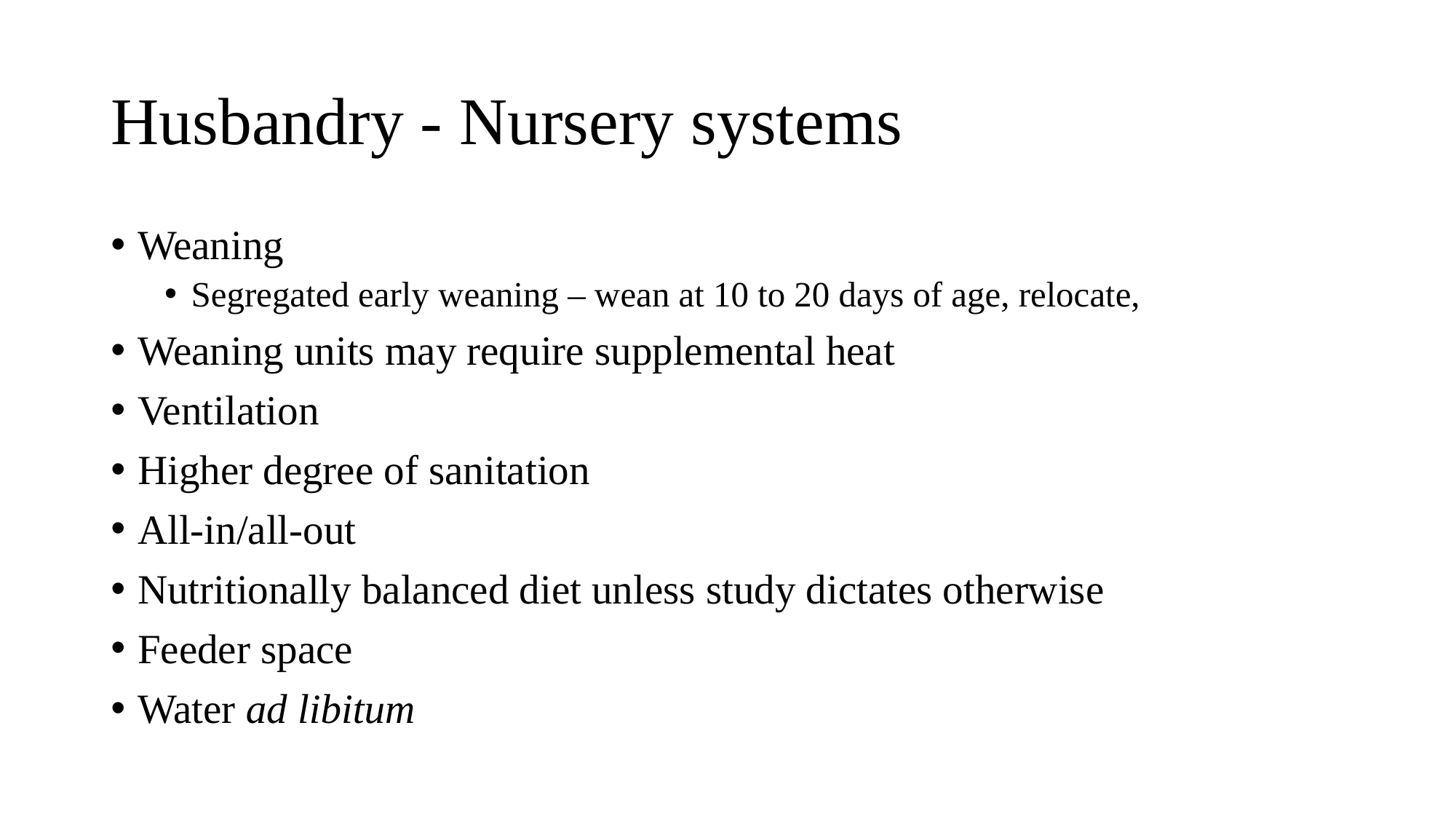

# Husbandry - Nursery systems
Weaning
Segregated early weaning – wean at 10 to 20 days of age, relocate,
Weaning units may require supplemental heat
Ventilation
Higher degree of sanitation
All-in/all-out
Nutritionally balanced diet unless study dictates otherwise
Feeder space
Water ad libitum